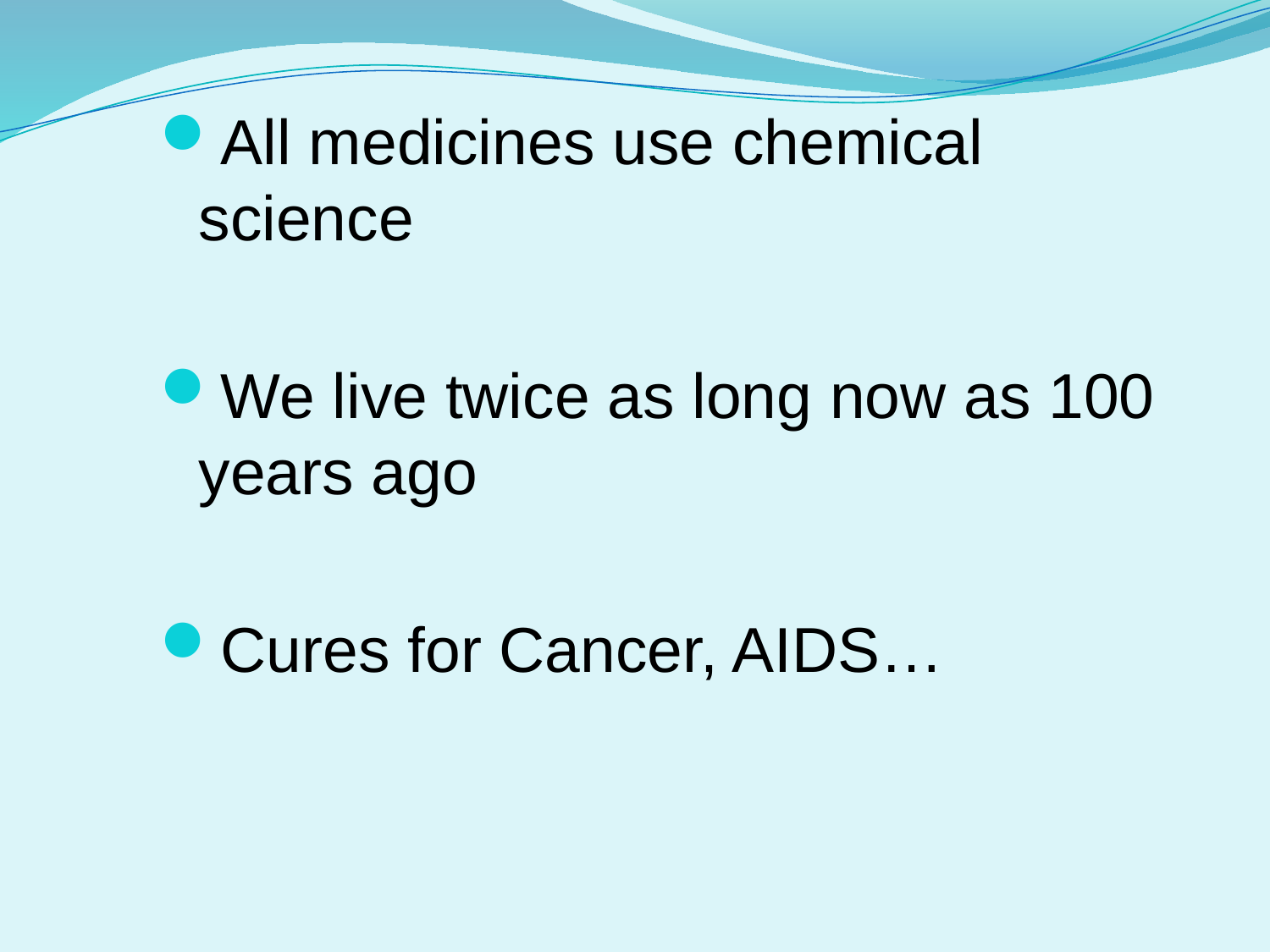

All medicines use chemical science

We live twice as long now as 100 years ago

Cures for Cancer, AIDS…